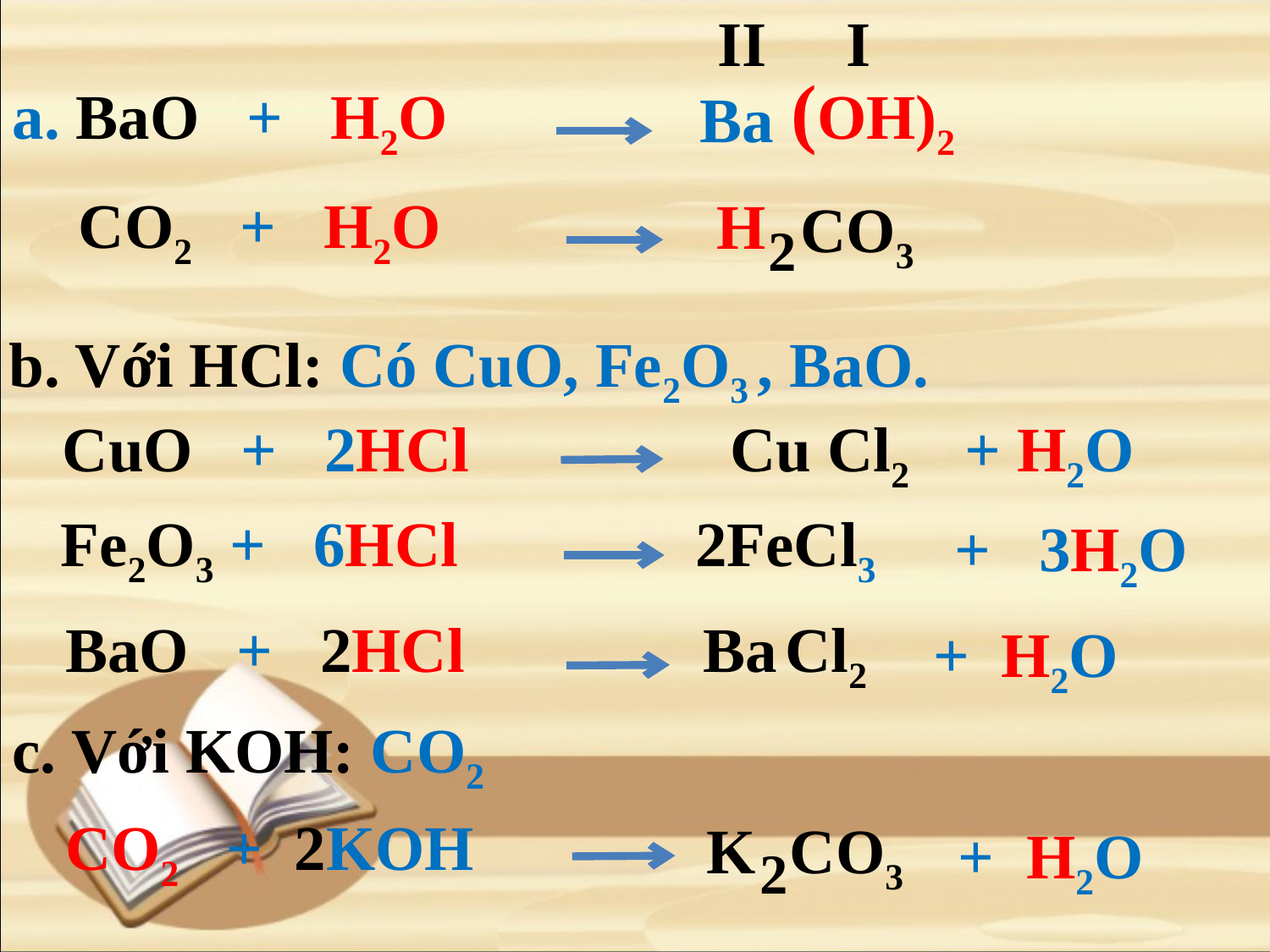

II     I
(OH)2
a. BaO   +   H2O
Ba
CO3
CO2   +   H2O
H
2
b. Với HCl: Có CuO, Fe2O3 , BaO.
CuO   +   2HCl
Cu
Cl2
+ H2O
Fe2O3 +   6HCl
2FeCl3
+   3H2O
BaO   +   2HCl
Ba
Cl2
+  H2O
c. Với KOH: CO2
CO2   +  2KOH
K
CO3
+  H2O
2